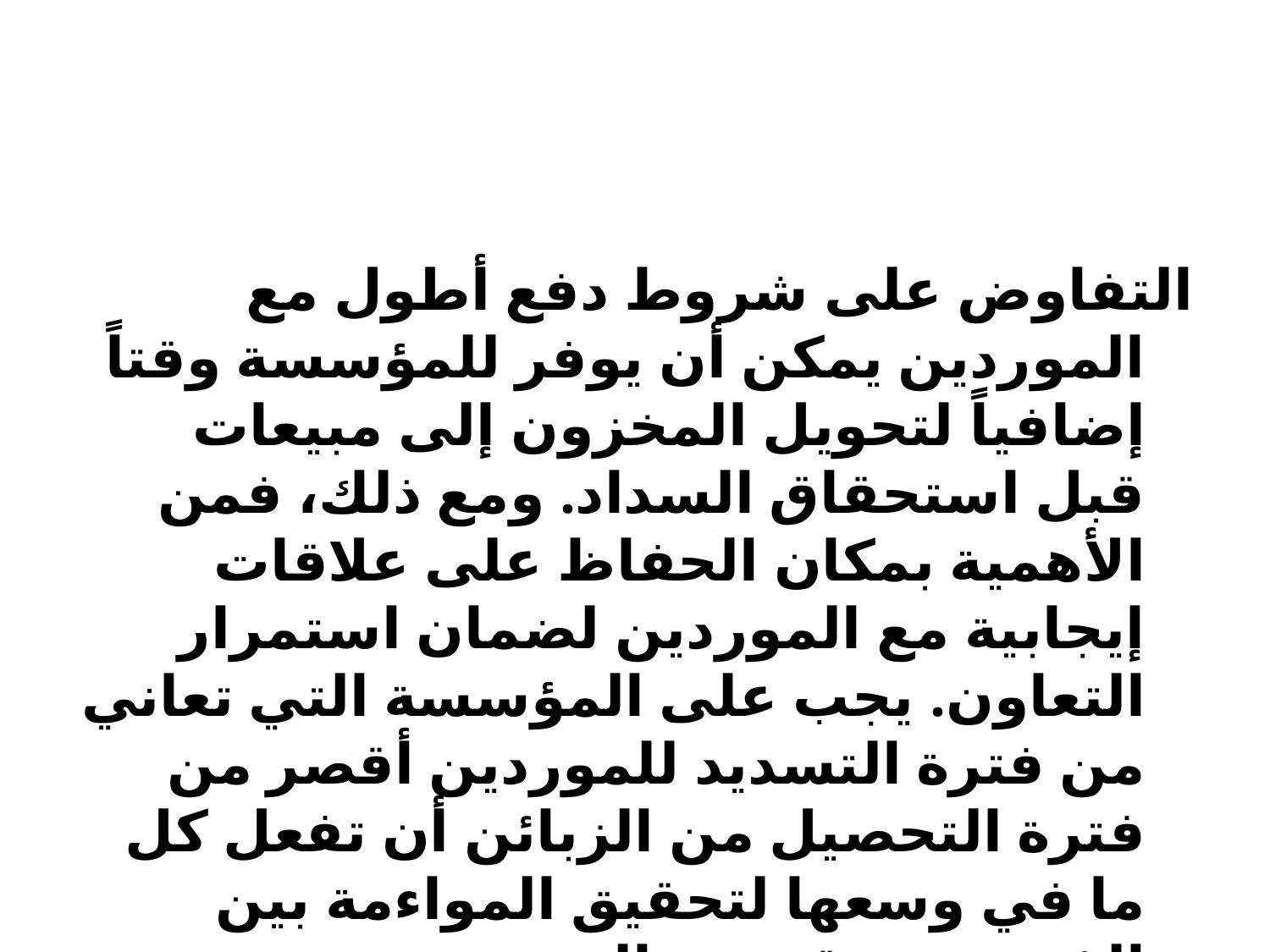

التفاوض على شروط دفع أطول مع الموردين يمكن أن يوفر للمؤسسة وقتاً إضافياً لتحويل المخزون إلى مبيعات قبل استحقاق السداد. ومع ذلك، فمن الأهمية بمكان الحفاظ على علاقات إيجابية مع الموردين لضمان استمرار التعاون. يجب على المؤسسة التي تعاني من فترة التسديد للموردين أقصر من فترة التحصيل من الزبائن أن تفعل كل ما في وسعها لتحقيق المواءمة بين الفترتين. وقد تجد المؤسسة بعض الموردين مستعدين لمنحها فترات أطول إذا أثبتت أن معايير الصناعة أو أية شروط أخرى تفرض عليها منح زبائنها مزيدًا من الوقت للدفع.